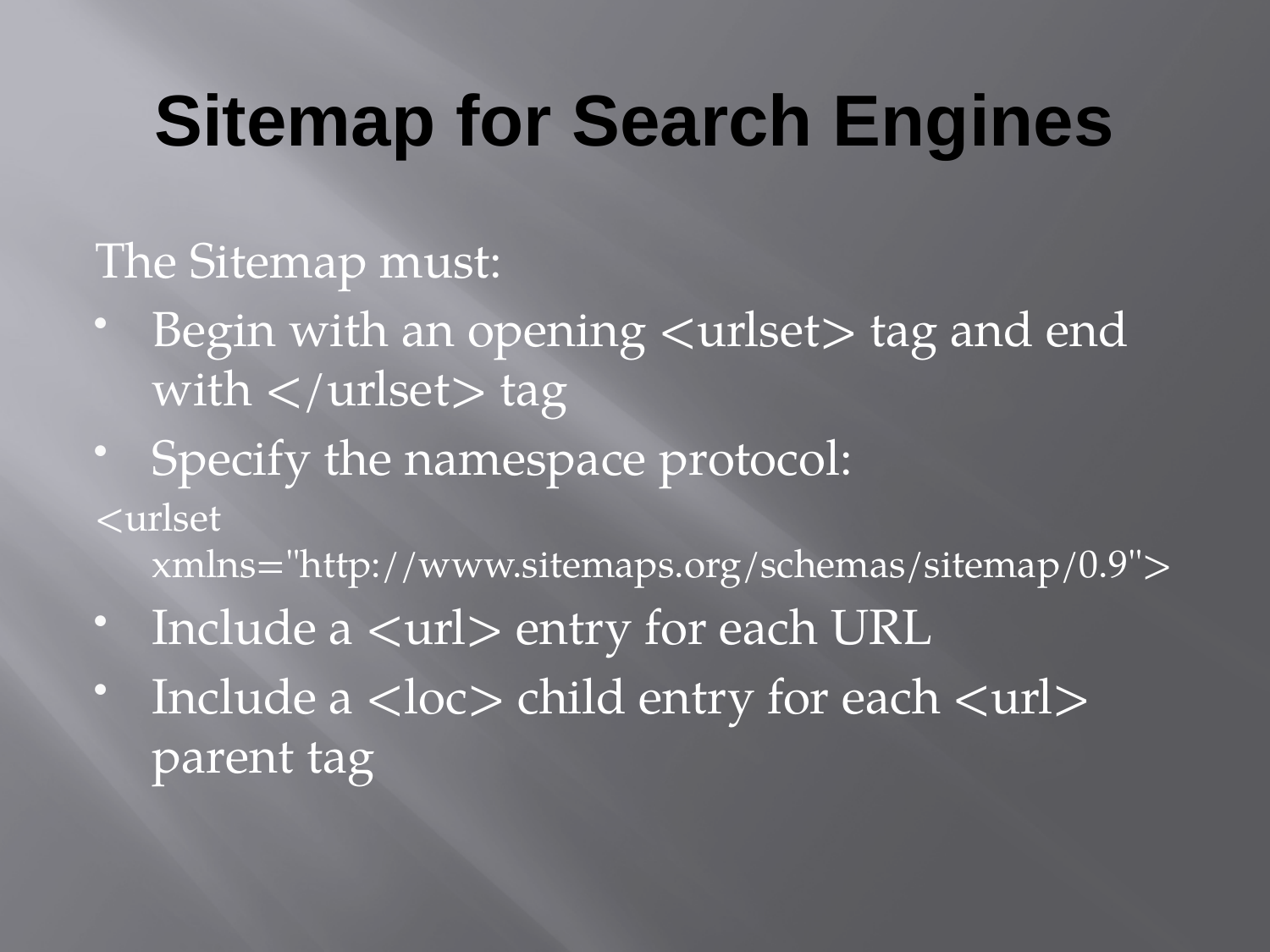

# Sitemap for Search Engines
The Sitemap must:
Begin with an opening <urlset> tag and end with </urlset> tag
Specify the namespace protocol:
<urlset xmlns="http://www.sitemaps.org/schemas/sitemap/0.9">
Include a <url> entry for each URL
Include a <loc> child entry for each <url> parent tag